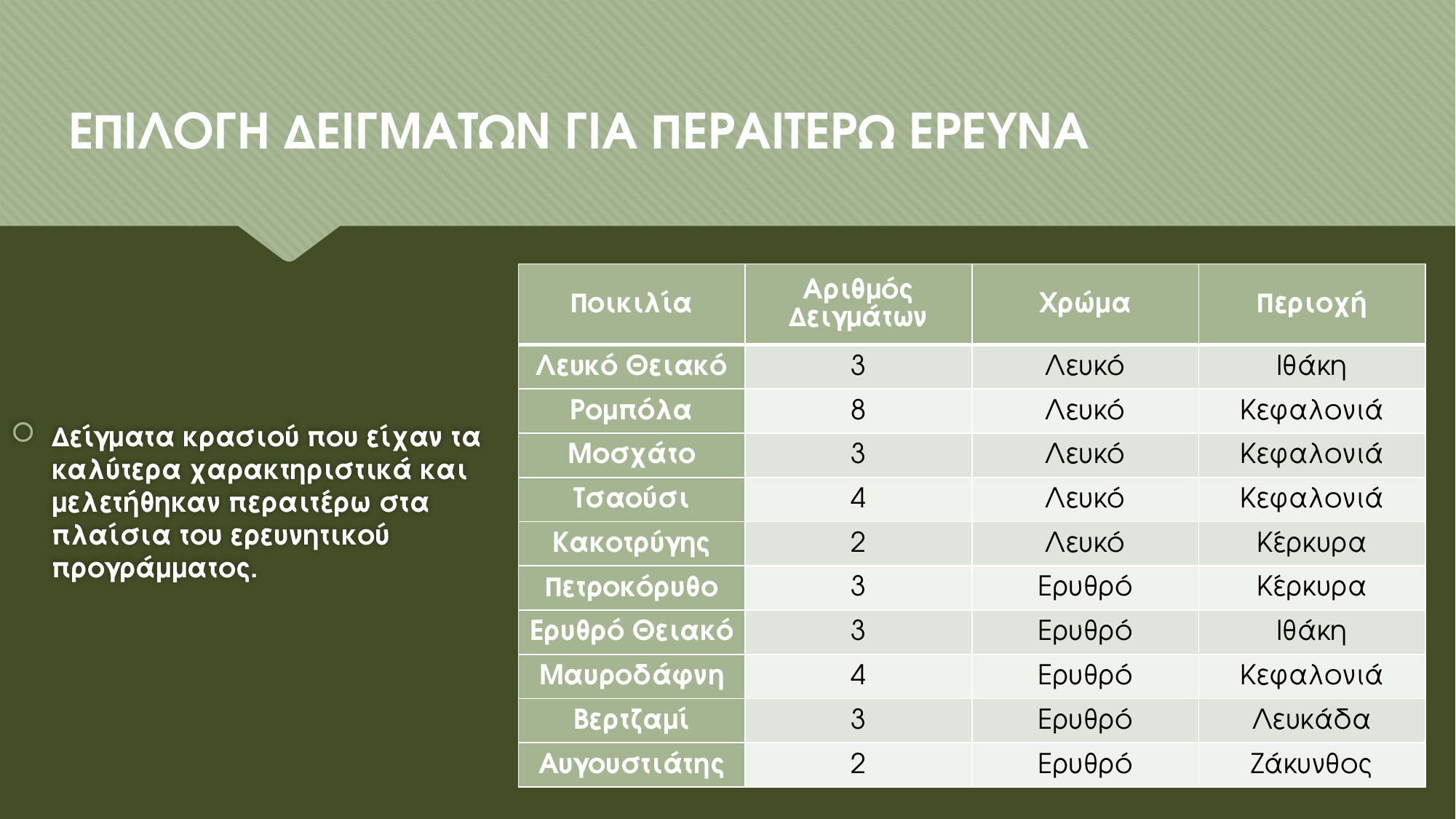

ΕΠΙΛΟΓΗ ΔΕΙΓΜΑΤΩΝ ΓΙΑ ΠΕΡΑΙΤΕΡΩ ΕΡΕΥΝΑ
| Ποικιλία | Αριθμός Δειγμάτων | Χρώμα | Περιοχή |
| --- | --- | --- | --- |
| Λευκό Θειακό | 3 | Λευκό | Ιθάκη |
| Ρομπόλα | 8 | Λευκό | Κεφαλονιά |
| Μοσχάτο | 3 | Λευκό | Κεφαλονιά |
| Τσαούσι | 4 | Λευκό | Κεφαλονιά |
| Κακοτρύγης | 2 | Λευκό | Κέρκυρα |
| Πετροκόρυθο | 3 | Ερυθρό | Κέρκυρα |
| Ερυθρό Θειακό | 3 | Ερυθρό | Ιθάκη |
| Μαυροδάφνη | 4 | Ερυθρό | Κεφαλονιά |
| Βερτζαμί | 3 | Ερυθρό | Λευκάδα |
| Αυγουστιάτης | 2 | Ερυθρό | Ζάκυνθος |
Δείγματα κρασιού που είχαν τα καλύτερα χαρακτηριστικά και μελετήθηκαν περαιτέρω στα πλαίσια του ερευνητικού προγράμματος.